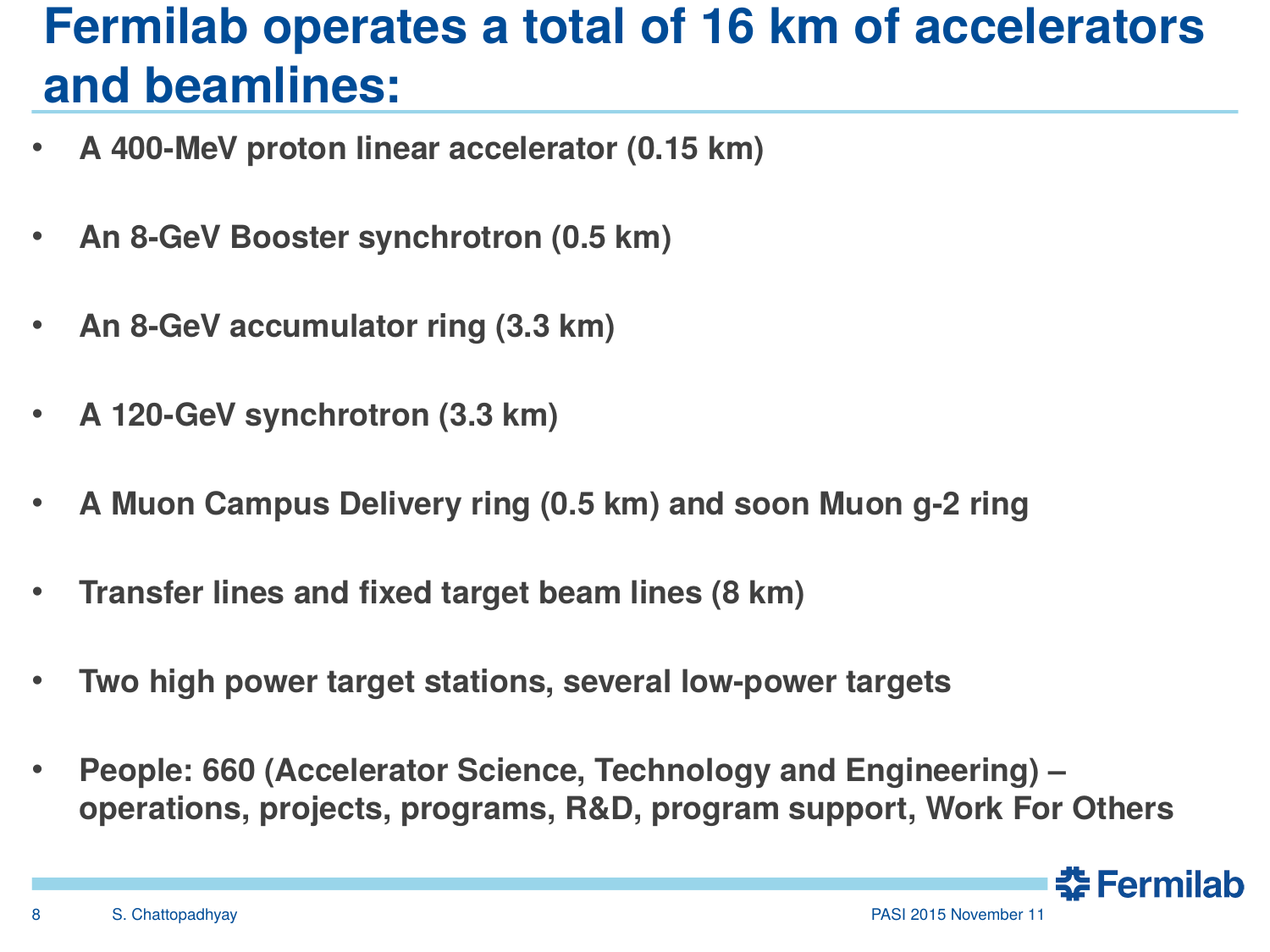

# Fermilab operates a total of 16 km of accelerators and beamlines:
A 400-MeV proton linear accelerator (0.15 km)

An 8-GeV Booster synchrotron (0.5 km)

An 8-GeV accumulator ring (3.3 km)

A 120-GeV synchrotron (3.3 km)

A Muon Campus Delivery ring (0.5 km) and soon Muon g-2 ring

Transfer lines and fixed target beam lines (8 km)

Two high power target stations, several low-power targets

People: 660 (Accelerator Science, Technology and Engineering) – operations, projects, programs, R&D, program support, Work For Others

8
S. Chattopadhyay
PASI 2015 November 11